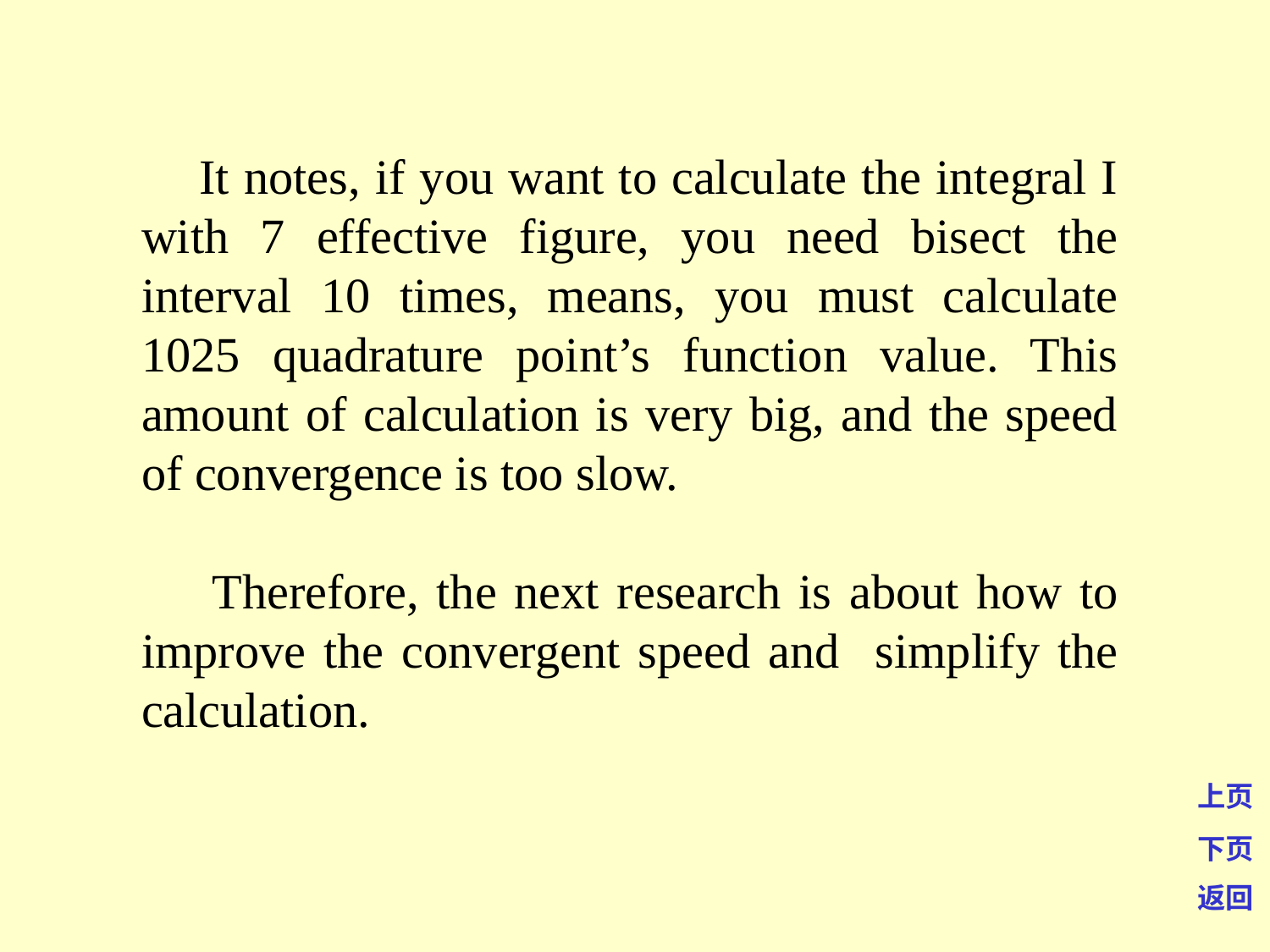

It notes, if you want to calculate the integral I with 7 effective figure, you need bisect the interval 10 times, means, you must calculate 1025 quadrature point’s function value. This amount of calculation is very big, and the speed of convergence is too slow.

    Therefore, the next research is about how to improve the convergent speed and  simplify the calculation.